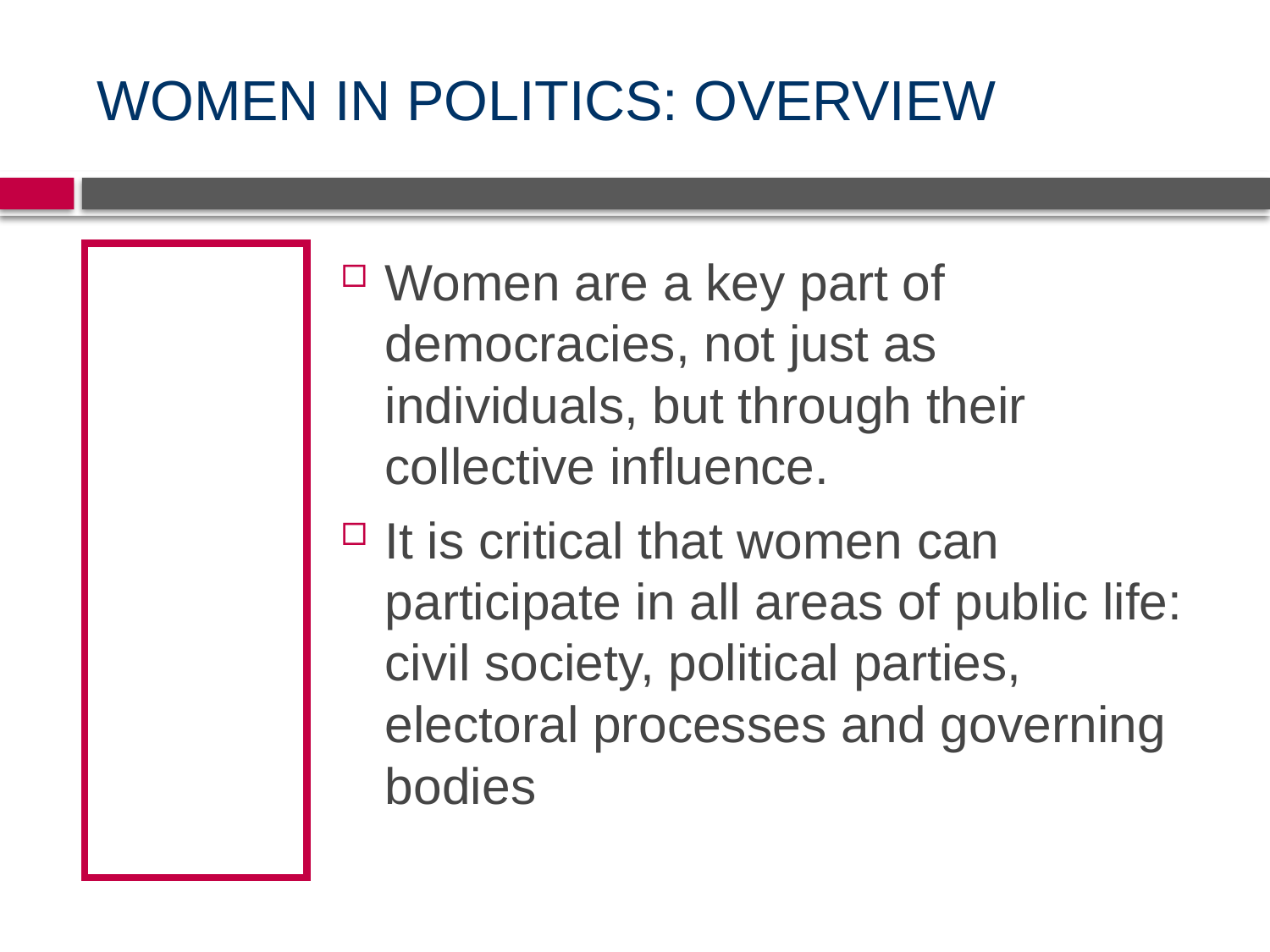

# Women in Politics: Overview

Women are a key part of democracies, not just as individuals, but through their collective influence.
It is critical that women can participate in all areas of public life: civil society, political parties, electoral processes and governing bodies